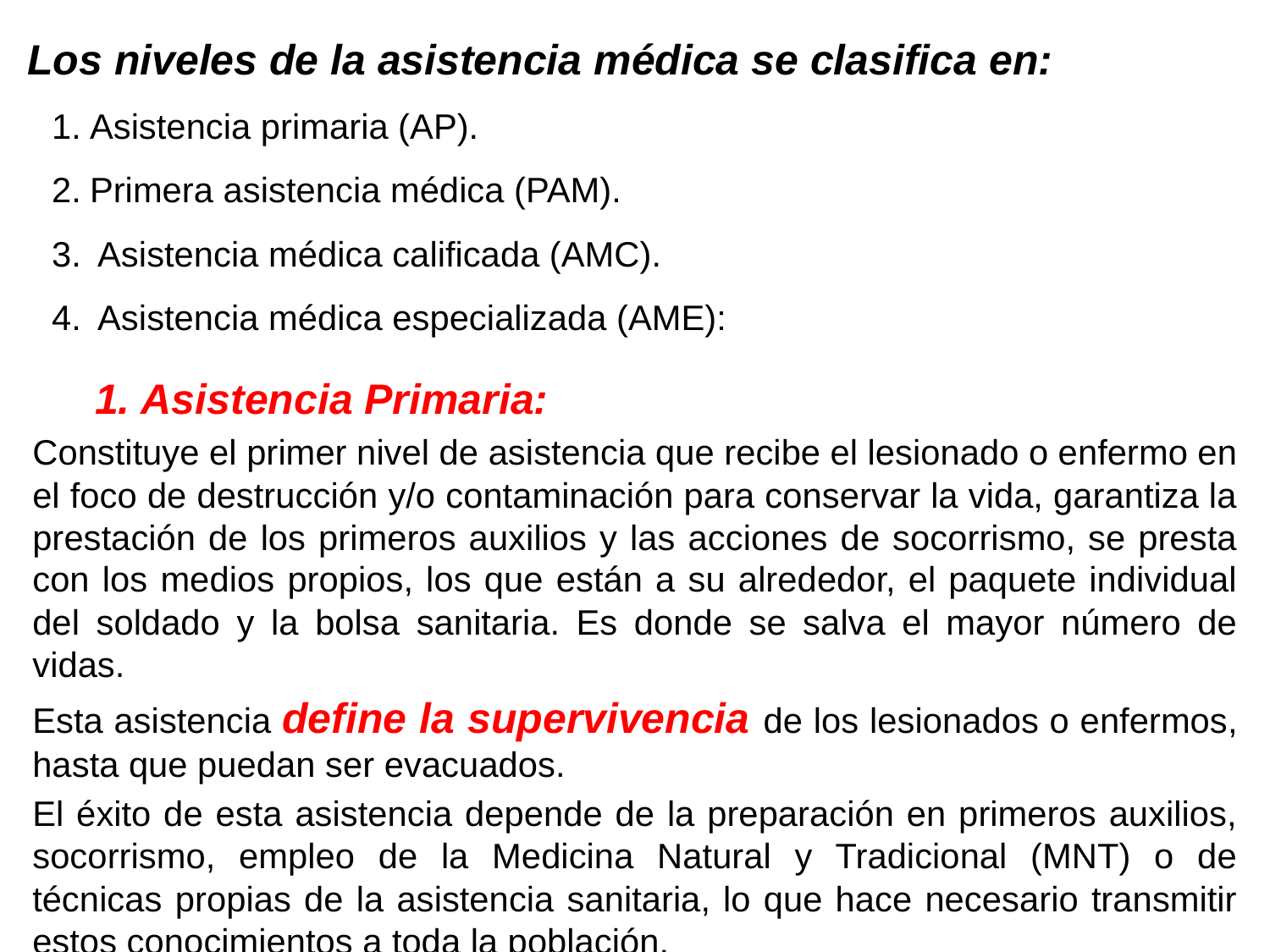

Los niveles de la asistencia médica se clasifica en:
1.	Asistencia primaria (AP).
2.	Primera asistencia médica (PAM).
3.	 Asistencia médica calificada (AMC).
4.	 Asistencia médica especializada (AME):
1.	 Asistencia Primaria:
Constituye el primer nivel de asistencia que recibe el lesionado o enfermo en el foco de destrucción y/o contaminación para conservar la vida, garantiza la prestación de los primeros auxilios y las acciones de socorrismo, se presta con los medios propios, los que están a su alrededor, el paquete individual del soldado y la bolsa sanitaria. Es donde se salva el mayor número de vidas.
Esta asistencia define la supervivencia de los lesionados o enfermos, hasta que puedan ser evacuados.
El éxito de esta asistencia depende de la preparación en primeros auxilios, socorrismo, empleo de la Medicina Natural y Tradicional (MNT) o de técnicas propias de la asistencia sanitaria, lo que hace necesario transmitir estos conocimientos a toda la población.